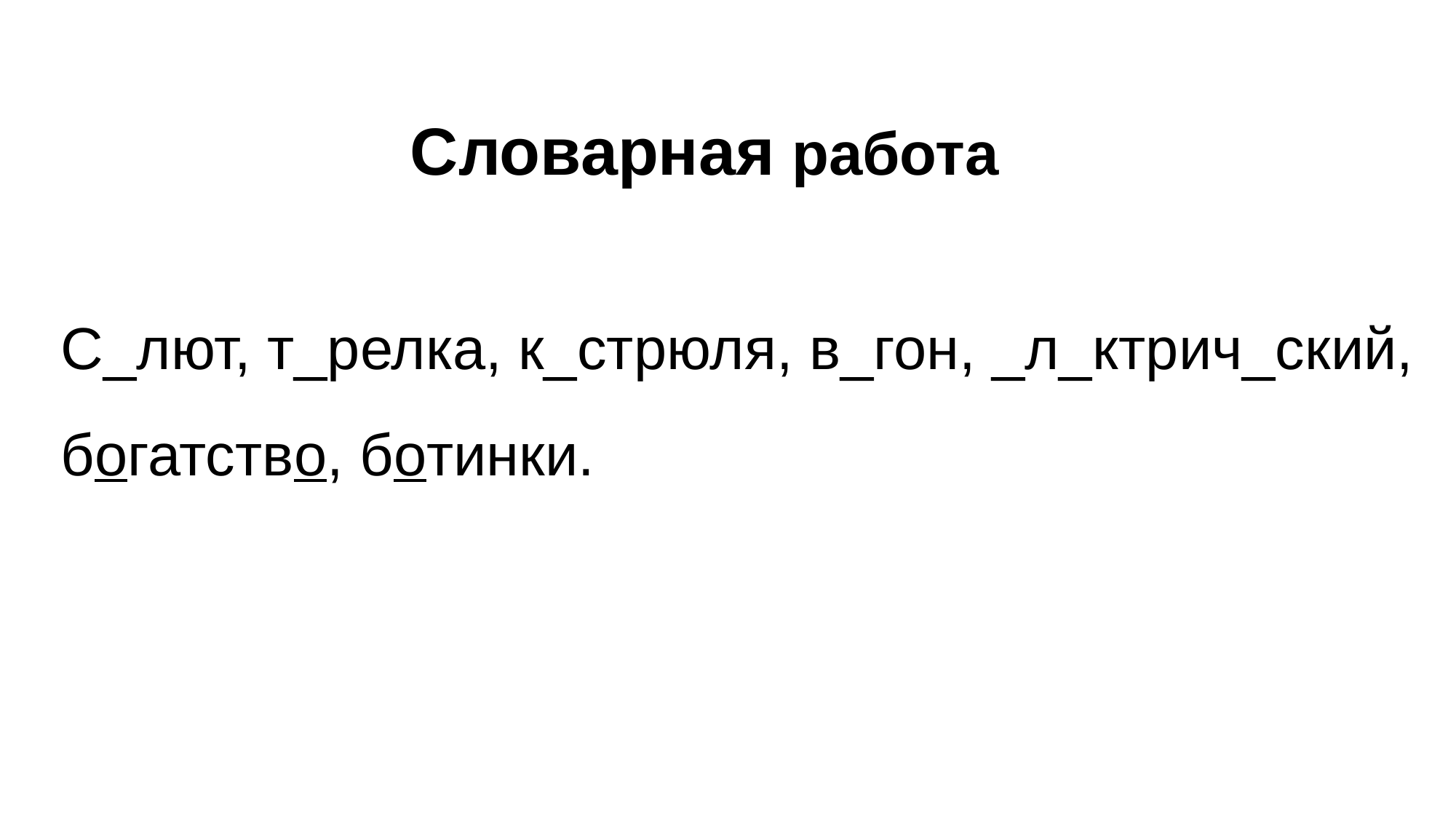

Словарная работа
С_лют, т_релка, к_стрюля, в_гон, _л_ктрич_ский, богатство, ботинки.